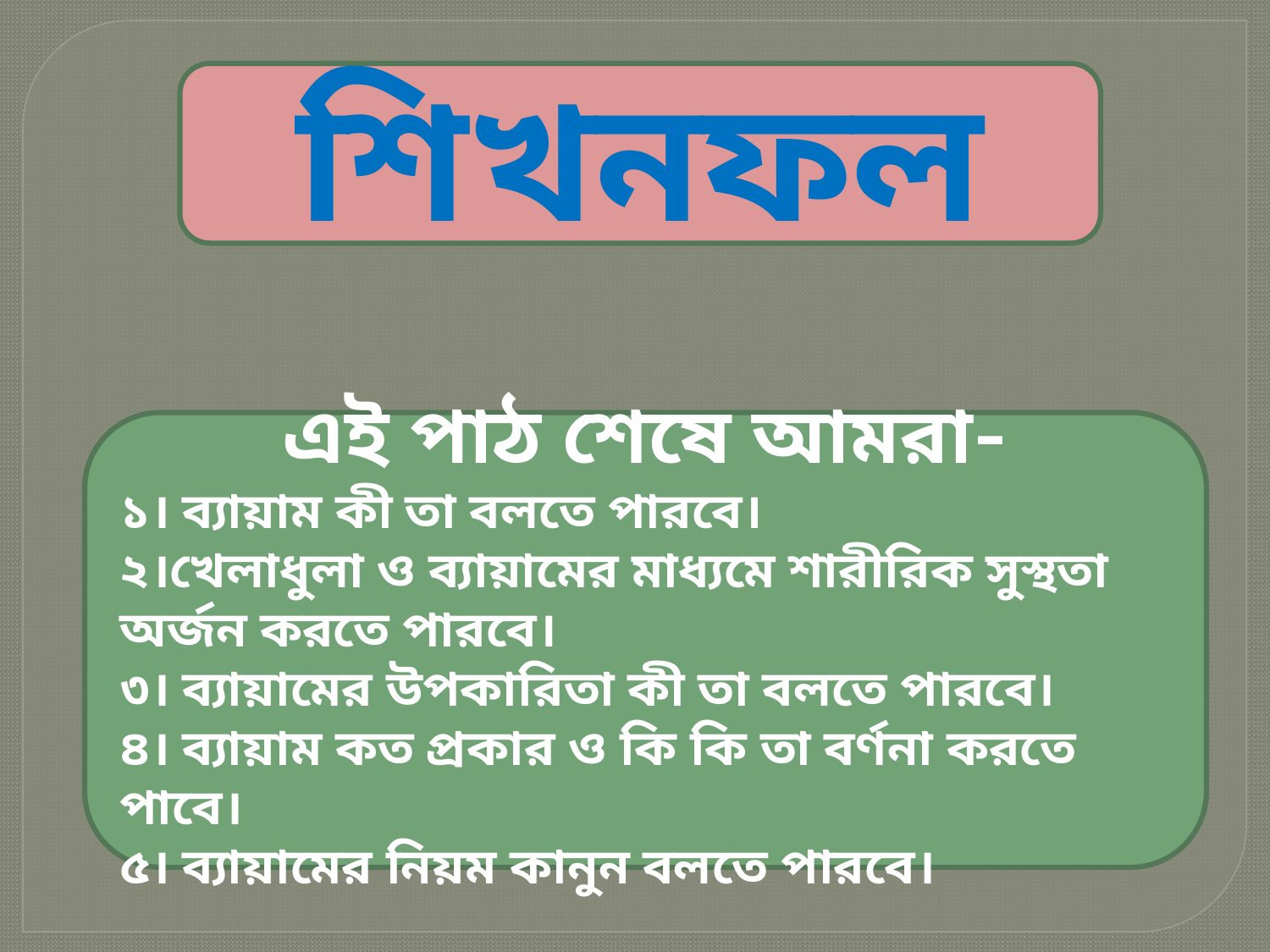

শিখনফল
এই পাঠ শেষে আমরা-
১। ব্যায়াম কী তা বলতে পারবে।
২।খেলাধুলা ও ব্যায়ামের মাধ্যমে শারীরিক সুস্থতা অর্জন করতে পারবে।
৩। ব্যায়ামের উপকারিতা কী তা বলতে পারবে।
৪। ব্যায়াম কত প্রকার ও কি কি তা বর্ণনা করতে পাবে।
৫। ব্যায়ামের নিয়ম কানুন বলতে পারবে।